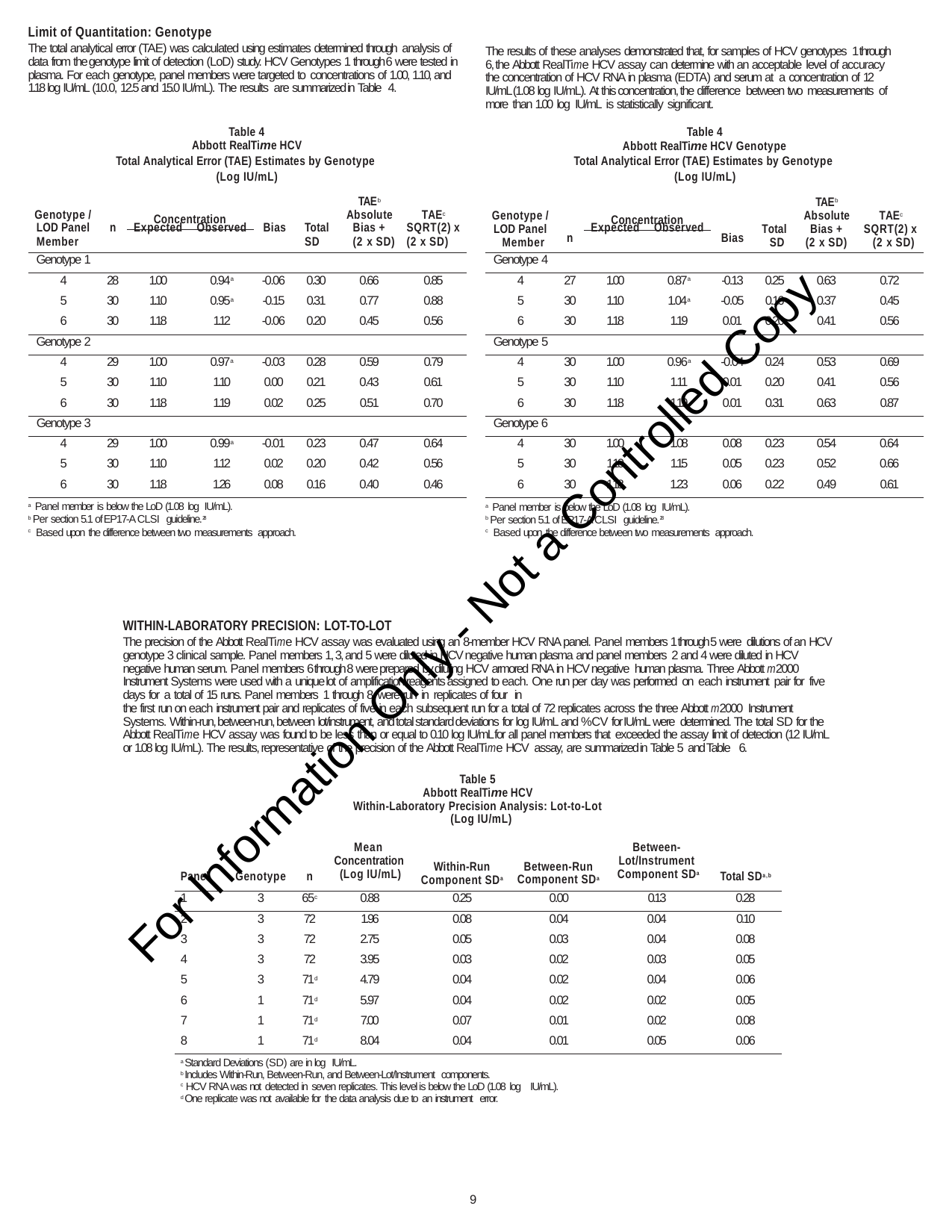

Limit of Quantitation: Genotype
The total analytical error (TAE) was calculated using estimates determined through  analysis of data from the genotype limit of detection (LoD) study. HCV Genotypes 1  through 6 were tested in plasma. For each genotype, panel members were targeted to  concentrations of 1.00, 1.10, and 1.18 log IU/mL (10.0, 12.5 and 15.0 IU/mL). The results  are summarized in Table  4.
The results of these analyses demonstrated that, for samples of HCV genotypes  1 through 6, the Abbott RealTime HCV assay can determine with an acceptable  level of accuracy the concentration of HCV RNA in plasma (EDTA) and serum at  a concentration of 12 IU/mL (1.08 log IU/mL). At this concentration, the difference  between two  measurements  of more  than 1.00  log  IU/mL  is statistically significant.
Table 4
Abbott RealTime HCV Genotype
Total Analytical Error (TAE) Estimates by Genotype  (Log IU/mL)
Table 4  Abbott RealTime HCV
Total Analytical Error (TAE) Estimates by Genotype  (Log IU/mL)
TAEb
Absolute
TAEb
Absolute
TAEc
Genotype /
TAEc
Genotype /
Concentration
Concentration
| LOD Panel Member | n | Expected | Observed | Bias | Total SD | Bias + (2 x SD) | SQRT(2) x (2 x SD) |  | LOD Panel Member | n | Expected | Observed | Bias | Total SD | Bias + (2 x SD) | SQRT(2) x (2 x SD) |
| --- | --- | --- | --- | --- | --- | --- | --- | --- | --- | --- | --- | --- | --- | --- | --- | --- |
| Genotype 1 |  |  |  |  |  |  |  |  | Genotype 4 |  |  |  |  |  |  |  |
| 4 | 28 | 1.00 | 0.94a | -0.06 | 0.30 | 0.66 | 0.85 |  | 4 | 27 | 1.00 | 0.87a | -0.13 | 0.25 | 0.63 | 0.72 |
| 5 | 30 | 1.10 | 0.95a | -0.15 | 0.31 | 0.77 | 0.88 |  | 5 | 30 | 1.10 | 1.04a | -0.05 | 0.16 | 0.37 | 0.45 |
| 6 | 30 | 1.18 | 1.12 | -0.06 | 0.20 | 0.45 | 0.56 |  | 6 | 30 | 1.18 | 1.19 | 0.01 | 0.20 | 0.41 | 0.56 |
| Genotype 2 |  |  |  |  |  |  |  |  | Genotype 5 |  |  |  |  |  |  |  |
| 4 | 29 | 1.00 | 0.97a | -0.03 | 0.28 | 0.59 | 0.79 |  | 4 | 30 | 1.00 | 0.96a | -0.04 | 0.24 | 0.53 | 0.69 |
| 5 | 30 | 1.10 | 1.10 | 0.00 | 0.21 | 0.43 | 0.61 |  | 5 | 30 | 1.10 | 1.11 | 0.01 | 0.20 | 0.41 | 0.56 |
| 6 | 30 | 1.18 | 1.19 | 0.02 | 0.25 | 0.51 | 0.70 |  | 6 | 30 | 1.18 | 1.19 | 0.01 | 0.31 | 0.63 | 0.87 |
| Genotype 3 |  |  |  |  |  |  |  |  | Genotype 6 |  |  |  |  |  |  |  |
| 4 | 29 | 1.00 | 0.99a | -0.01 | 0.23 | 0.47 | 0.64 |  | 4 | 30 | 1.00 | 1.08 | 0.08 | 0.23 | 0.54 | 0.64 |
| 5 | 30 | 1.10 | 1.12 | 0.02 | 0.20 | 0.42 | 0.56 |  | 5 | 30 | 1.10 | 1.15 | 0.05 | 0.23 | 0.52 | 0.66 |
| 6 | 30 | 1.18 | 1.26 | 0.08 | 0.16 | 0.40 | 0.46 |  | 6 | 30 | 1.18 | 1.23 | 0.06 | 0.22 | 0.49 | 0.61 |

a    Panel member  is below the LoD (1.08  log  IU/mL).
b     Per section 5.1 of EP17-A CLSI  guideline.28
c    Based upon  the difference between two  measurements  approach.
a    Panel member  is below the LoD (1.08  log  IU/mL).
b     Per section 5.1 of EP17-A CLSI  guideline.28
c    Based upon  the difference between two  measurements  approach.
For Information Only - Not a Controlled Copy
WITHIN-LABORATORY PRECISION: LOT-TO-LOT
The precision of the Abbott RealTime HCV assay was evaluated using an 8-member HCV RNA panel. Panel members 1 through 5 were  dilutions of an HCV genotype 3 clinical sample. Panel members 1, 3, and 5 were diluted in HCV negative human plasma and panel members  2 and 4 were diluted in HCV negative human serum. Panel members 6 through 8 were prepared by diluting HCV armored RNA in HCV negative  human plasma. Three Abbott m2000 Instrument Systems were used with a unique lot of amplification reagents assigned to each. One run per  day was performed  on  each instrument  pair for  five days for  a total of 15  runs. Panel members  1  through  8  were run  in  replicates of four  in
the first run on each instrument pair and replicates of five in each subsequent run for a total of 72 replicates across the three Abbott m2000  Instrument Systems. Within-run, between-run, between lot/instrument, and total standard deviations for log IU/mL and %CV for IU/mL were  determined. The total SD for the Abbott RealTime HCV assay was found to be less than or equal to 0.10 log IU/mL for all panel members that  exceeded the assay limit of detection (12 IU/mL or 1.08 log IU/mL). The results, representative of the precision of the Abbott RealTime HCV  assay, are summarized in Table 5  and Table   6.

Table 5  Abbott RealTime HCV
Within-Laboratory Precision Analysis: Lot-to-Lot  (Log IU/mL)
| Panel | Genotype | n | Mean Concentration (Log IU/mL) | Within-Run Component SDa | Between-Run Component SDa | Between- Lot/Instrument Component SDa | Total SDa,b |
| --- | --- | --- | --- | --- | --- | --- | --- |
| 1 | 3 | 65c | 0.88 | 0.25 | 0.00 | 0.13 | 0.28 |
| 2 | 3 | 72 | 1.96 | 0.08 | 0.04 | 0.04 | 0.10 |
| 3 | 3 | 72 | 2.75 | 0.05 | 0.03 | 0.04 | 0.08 |
| 4 | 3 | 72 | 3.95 | 0.03 | 0.02 | 0.03 | 0.05 |
| 5 | 3 | 71d | 4.79 | 0.04 | 0.02 | 0.04 | 0.06 |
| 6 | 1 | 71d | 5.97 | 0.04 | 0.02 | 0.02 | 0.05 |
| 7 | 1 | 71d | 7.00 | 0.07 | 0.01 | 0.02 | 0.08 |
| 8 | 1 | 71d | 8.04 | 0.04 | 0.01 | 0.05 | 0.06 |
a Standard Deviations (SD) are in log  IU/mL.
b   Includes Within-Run, Between-Run, and Between-Lot/Instrument  components.
c  HCV RNA was not  detected in  seven replicates. This level is below the LoD (1.08  log    IU/mL).
d   One replicate was not  available for  the data analysis due to  an instrument   error.
9